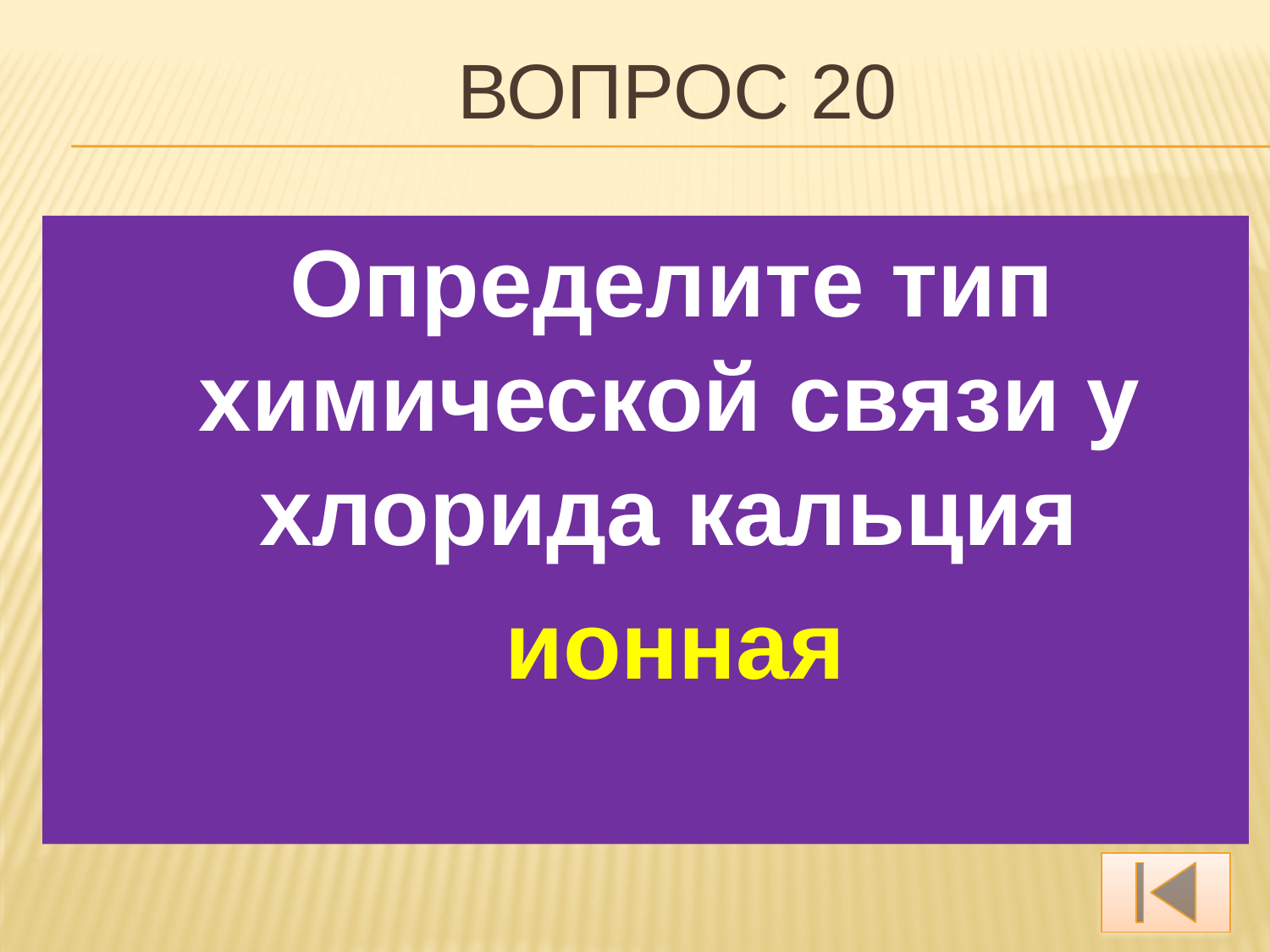

# Вопрос 20
  Определите тип химической связи у хлорида кальция
                 ионная